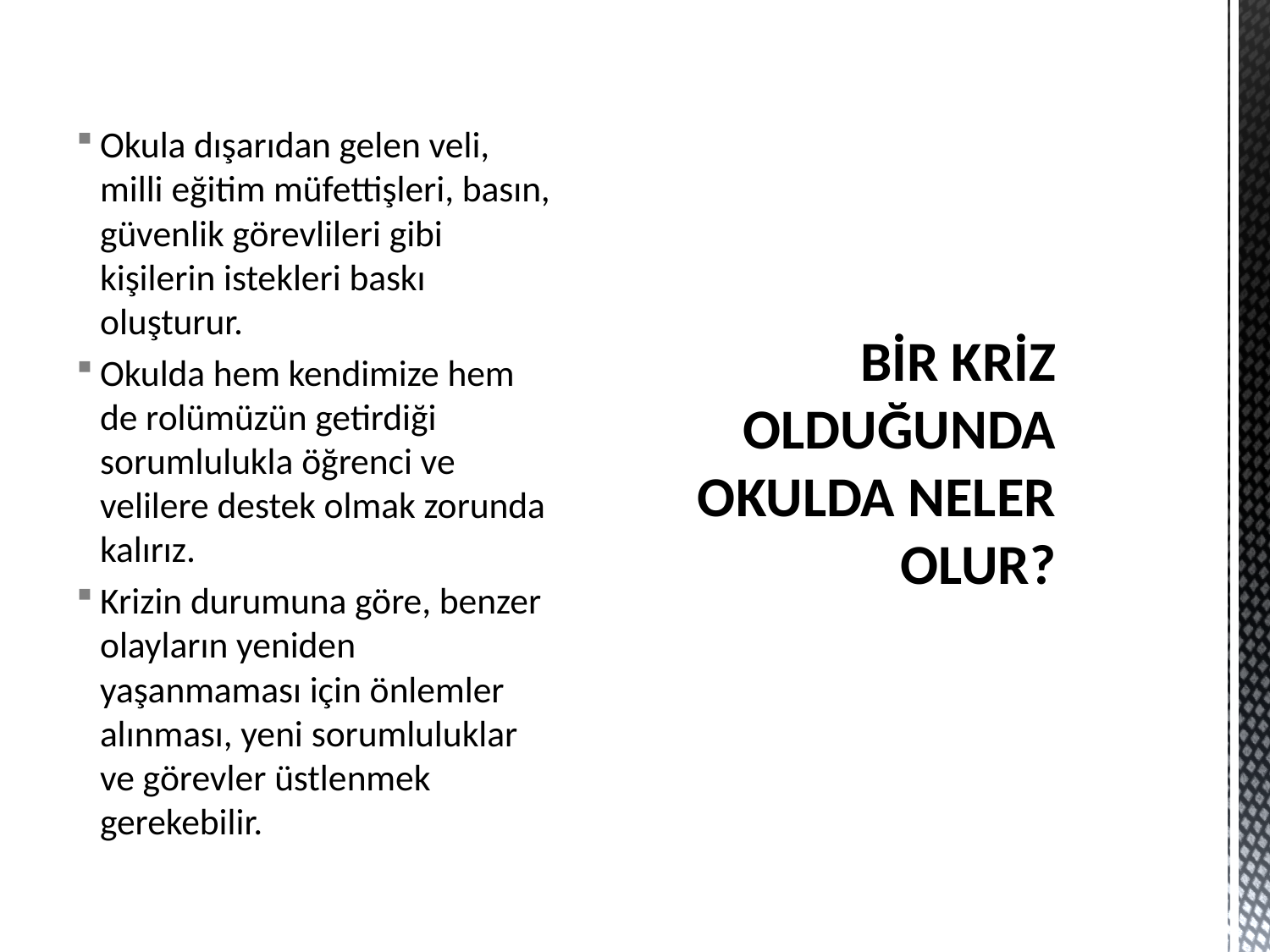

Okula dışarıdan gelen veli, milli eğitim müfettişleri, basın, güvenlik görevlileri gibi kişilerin istekleri baskı oluşturur.
Okulda hem kendimize hem de rolümüzün getirdiği sorumlulukla öğrenci ve velilere destek olmak zorunda kalırız.
Krizin durumuna göre, benzer olayların yeniden yaşanmaması için önlemler alınması, yeni sorumluluklar ve görevler üstlenmek gerekebilir.

# BİR KRİZ OLDUĞUNDA OKULDA NELER OLUR?